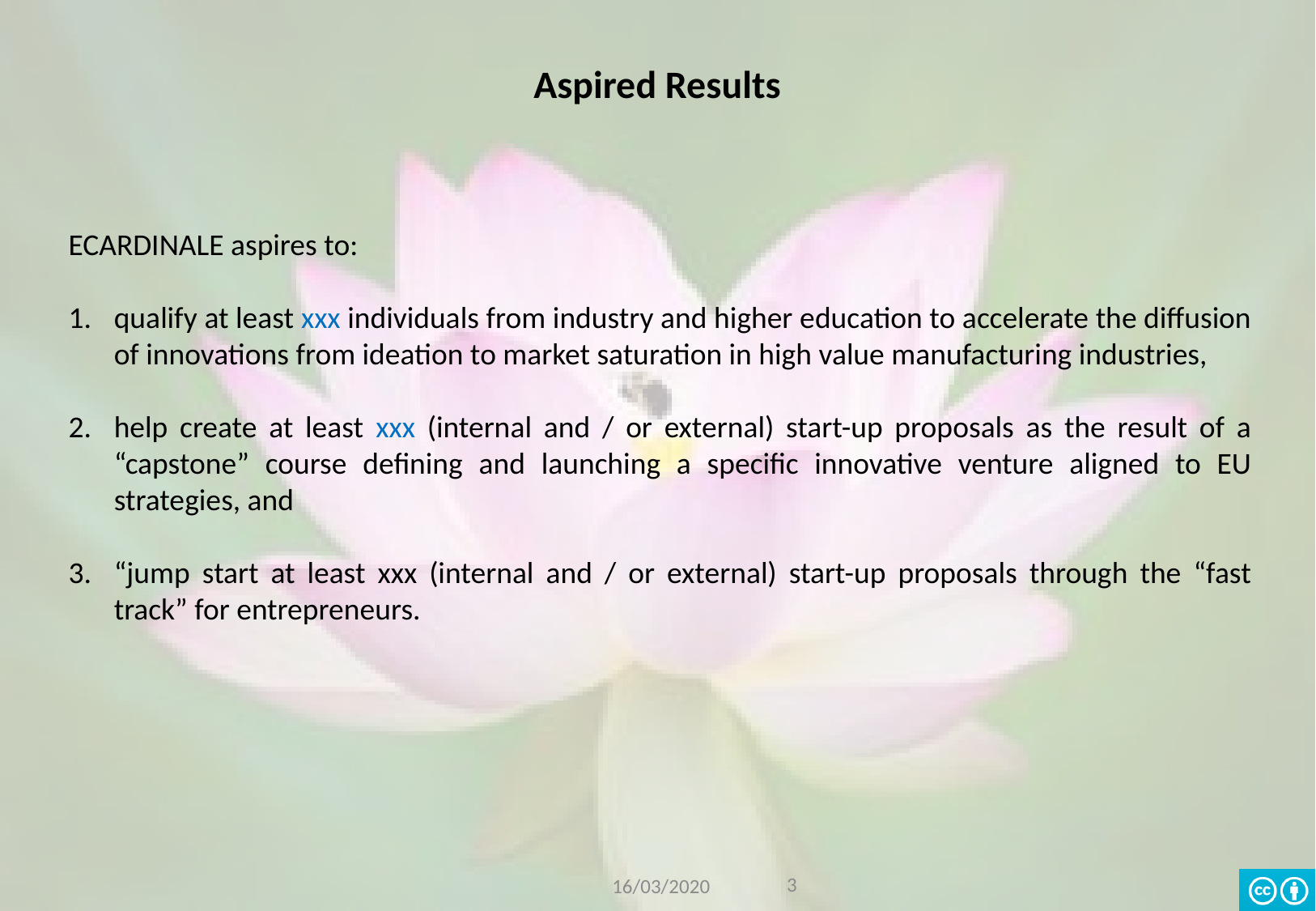

# Aspired Results
ECARDINALE aspires to:

qualify at least xxx individuals from industry and higher education to accelerate the diffusion of innovations from ideation to market saturation in high value manufacturing industries,

help create at least xxx (internal and / or external) start-up proposals as the result of a “capstone” course defining and launching a specific innovative venture aligned to EU strategies, and

“jump start at least xxx (internal and / or external) start-up proposals through the “fast track” for entrepreneurs.
3
16/03/2020